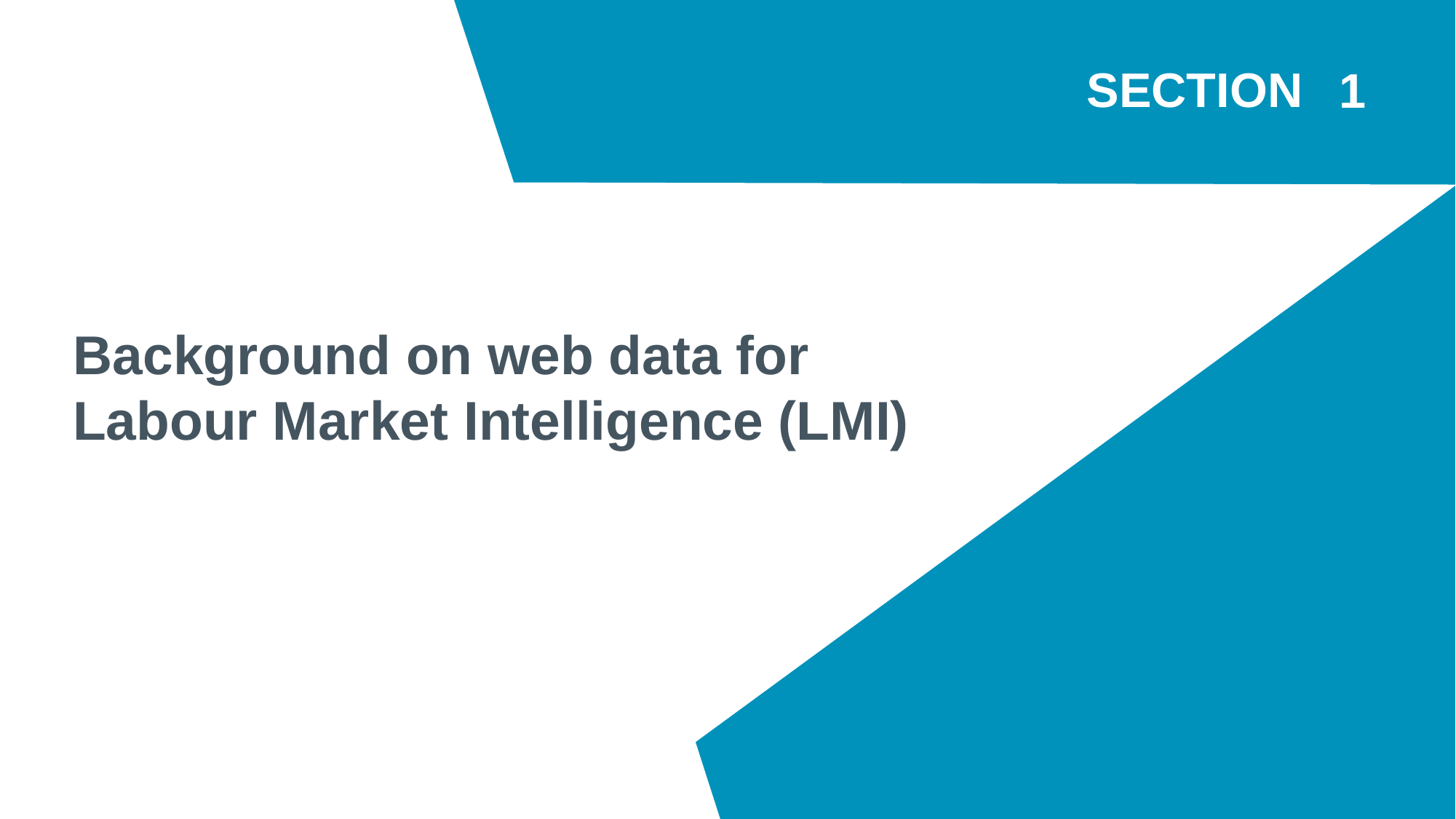

1
# Background on web data for Labour Market Intelligence (LMI)